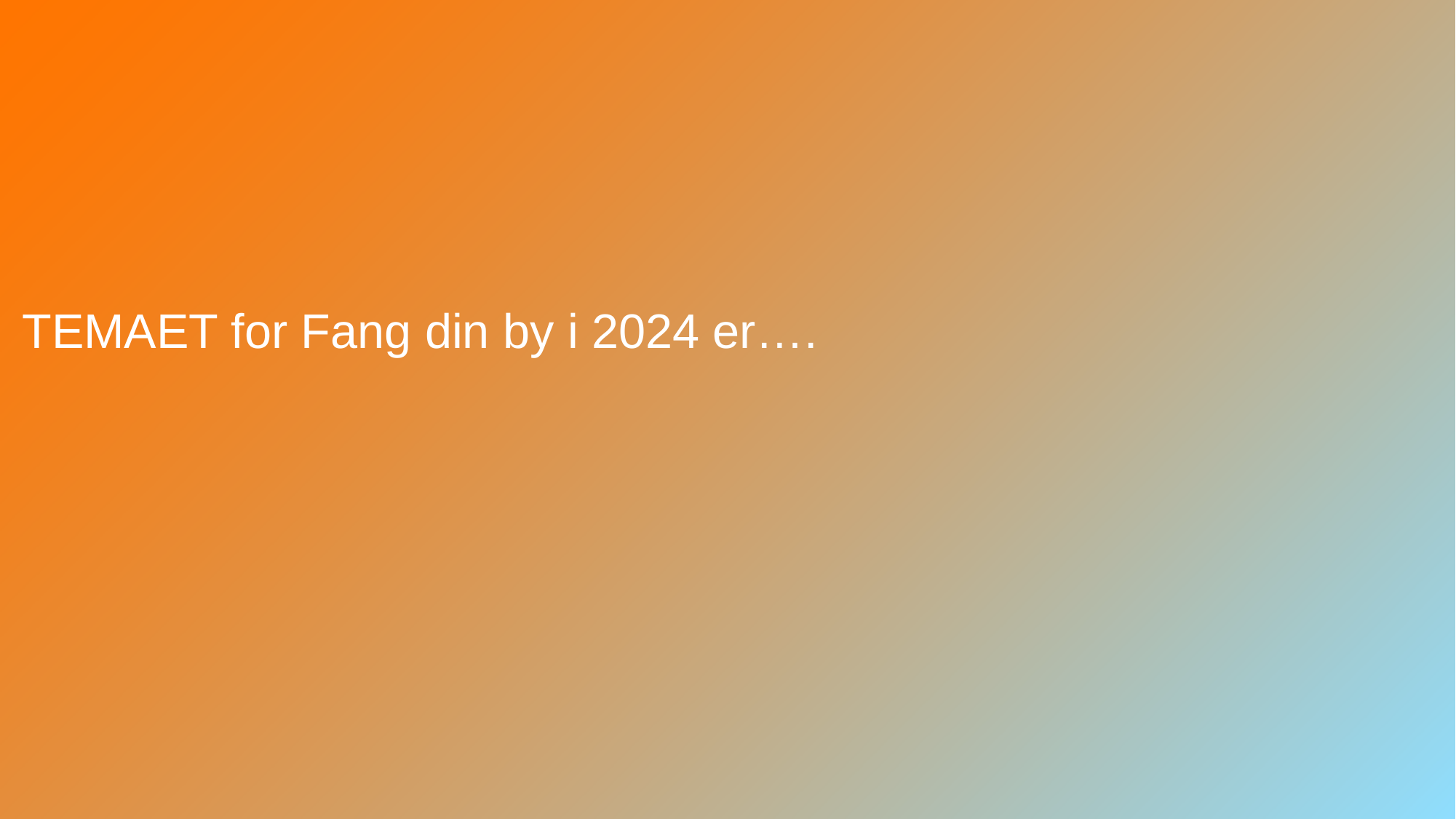

# TEMAET for Fang din by i 2024 er….
30.01.2024